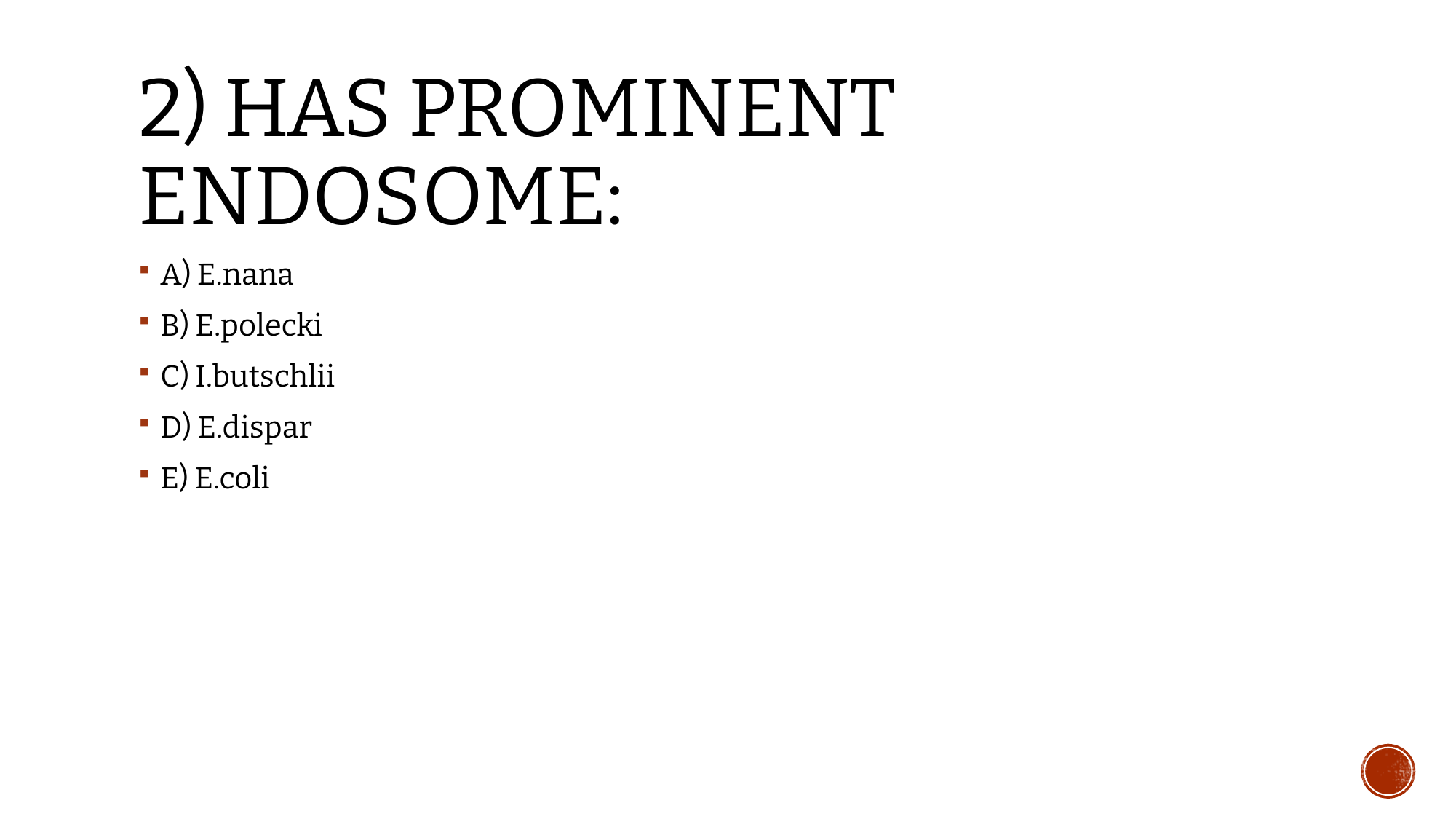

# 2) Has prominent endosome:
A) E.nana
B) E.polecki
C) I.butschlii
D) E.dispar
E) E.coli